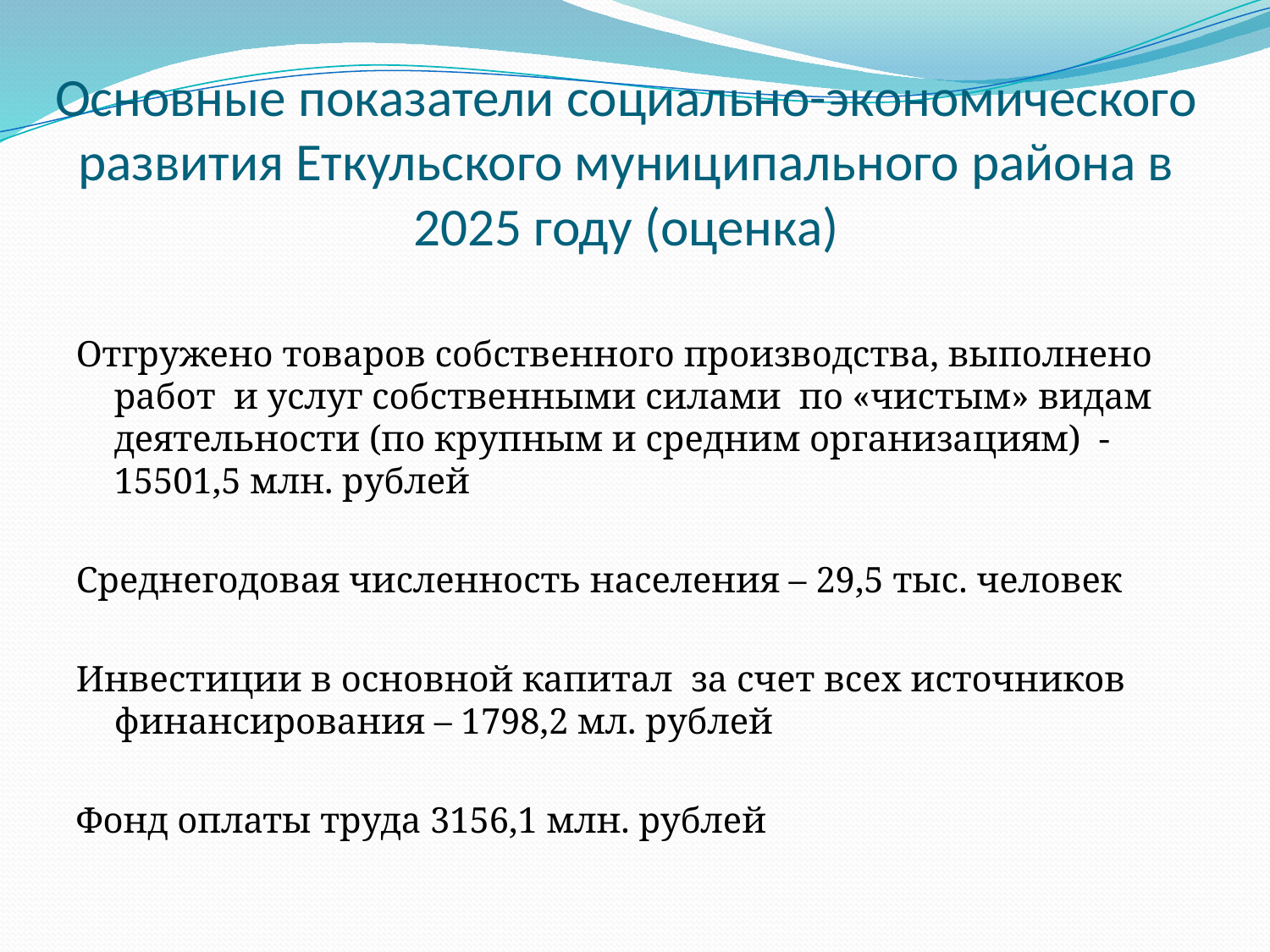

# Основные показатели социально-экономического развития Еткульского муниципального района в 2025 году (оценка)

Отгружено товаров собственного производства, выполнено работ  и услуг собственными силами  по «чистым» видам деятельности (по крупным и средним организациям)  - 15501,5 млн. рублей

Среднегодовая численность населения – 29,5 тыс. человек

Инвестиции в основной капитал  за счет всех источников финансирования – 1798,2 мл. рублей

Фонд оплаты труда 3156,1 млн. рублей